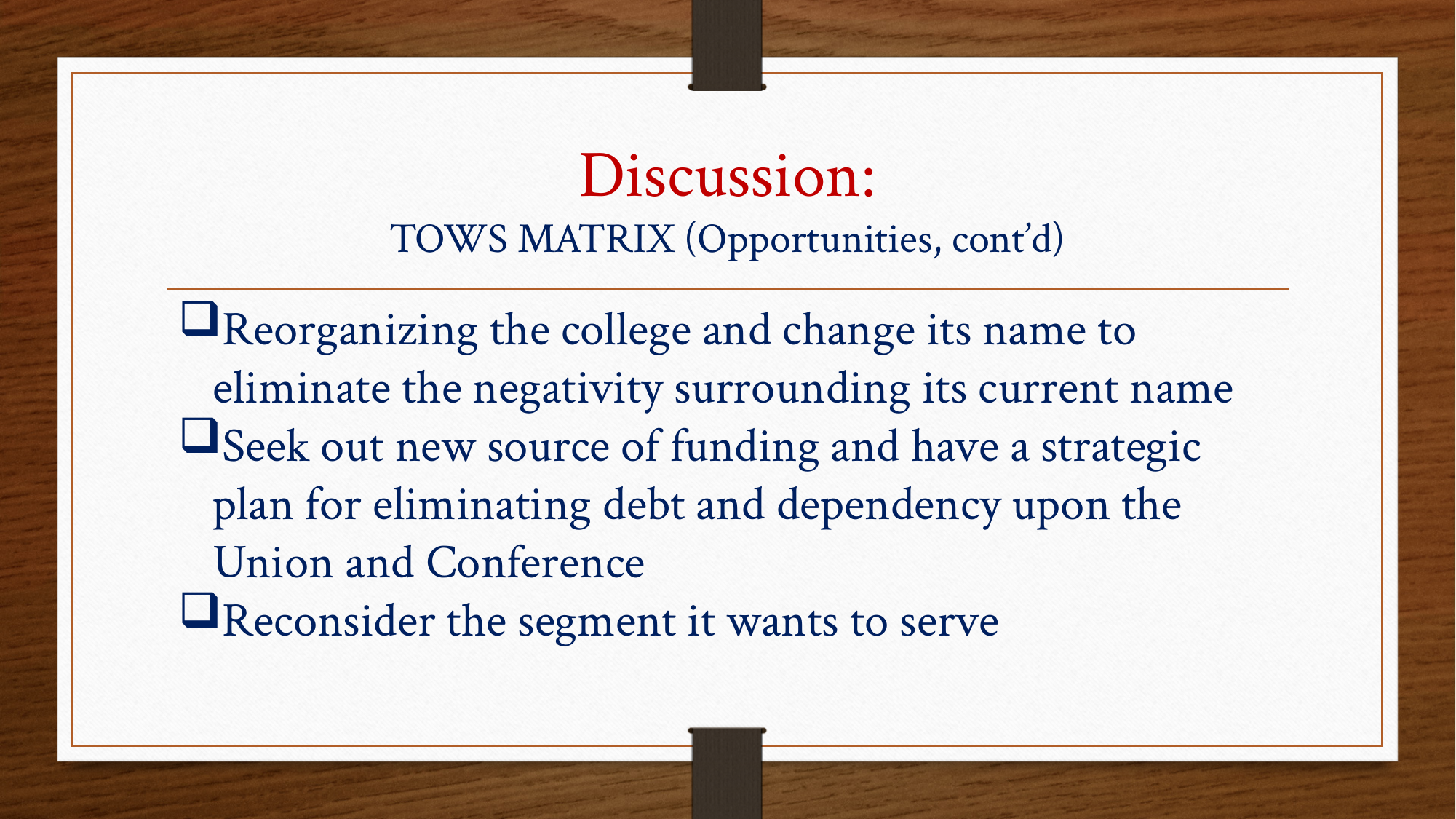

# Discussion: TOWS MATRIX (Opportunities, cont’d)
Reorganizing the college and change its name to eliminate the negativity surrounding its current name
Seek out new source of funding and have a strategic plan for eliminating debt and dependency upon the Union and Conference
Reconsider the segment it wants to serve